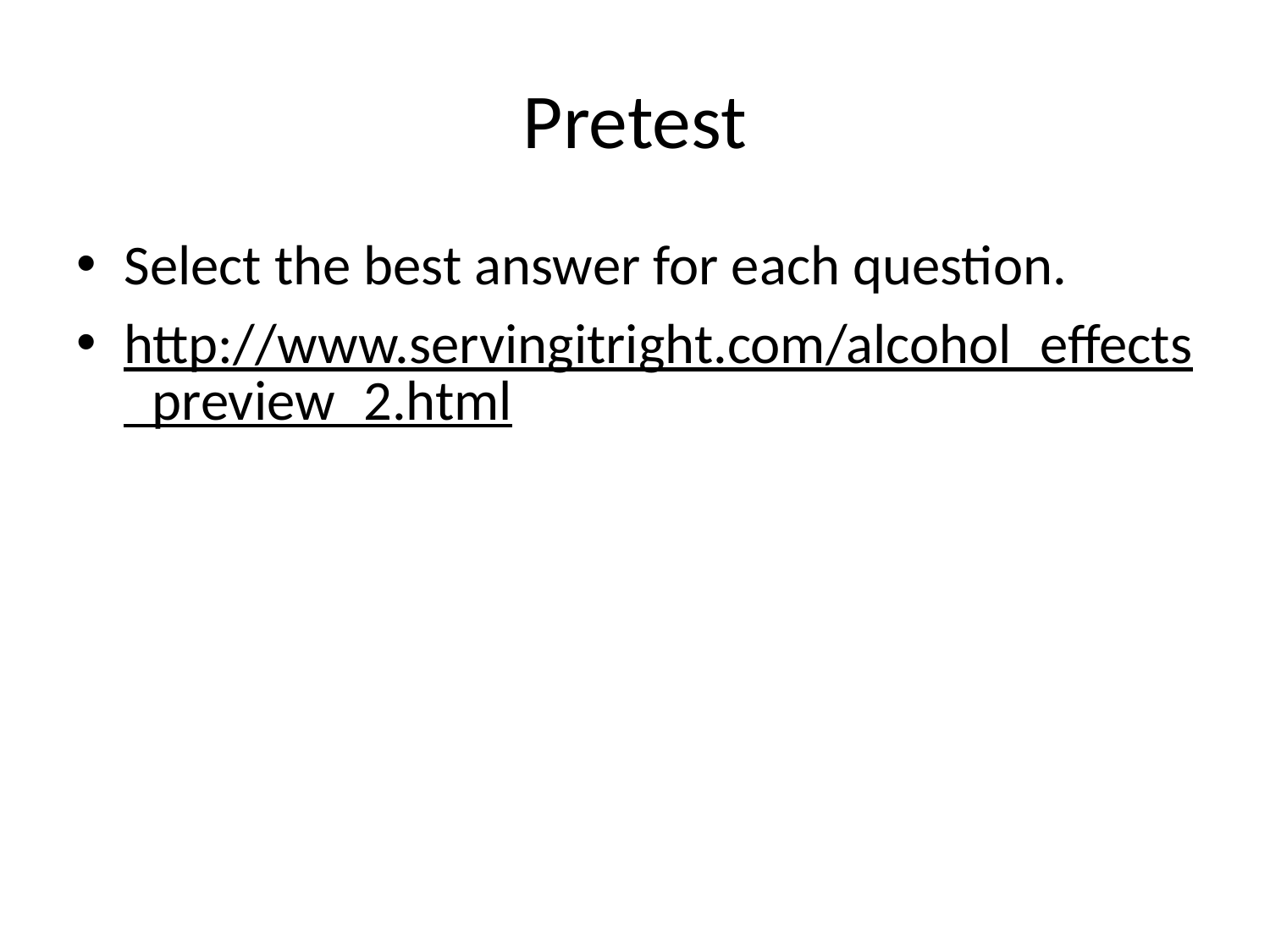

# Pretest
Select the best answer for each question.
http://www.servingitright.com/alcohol_effects_preview_2.html